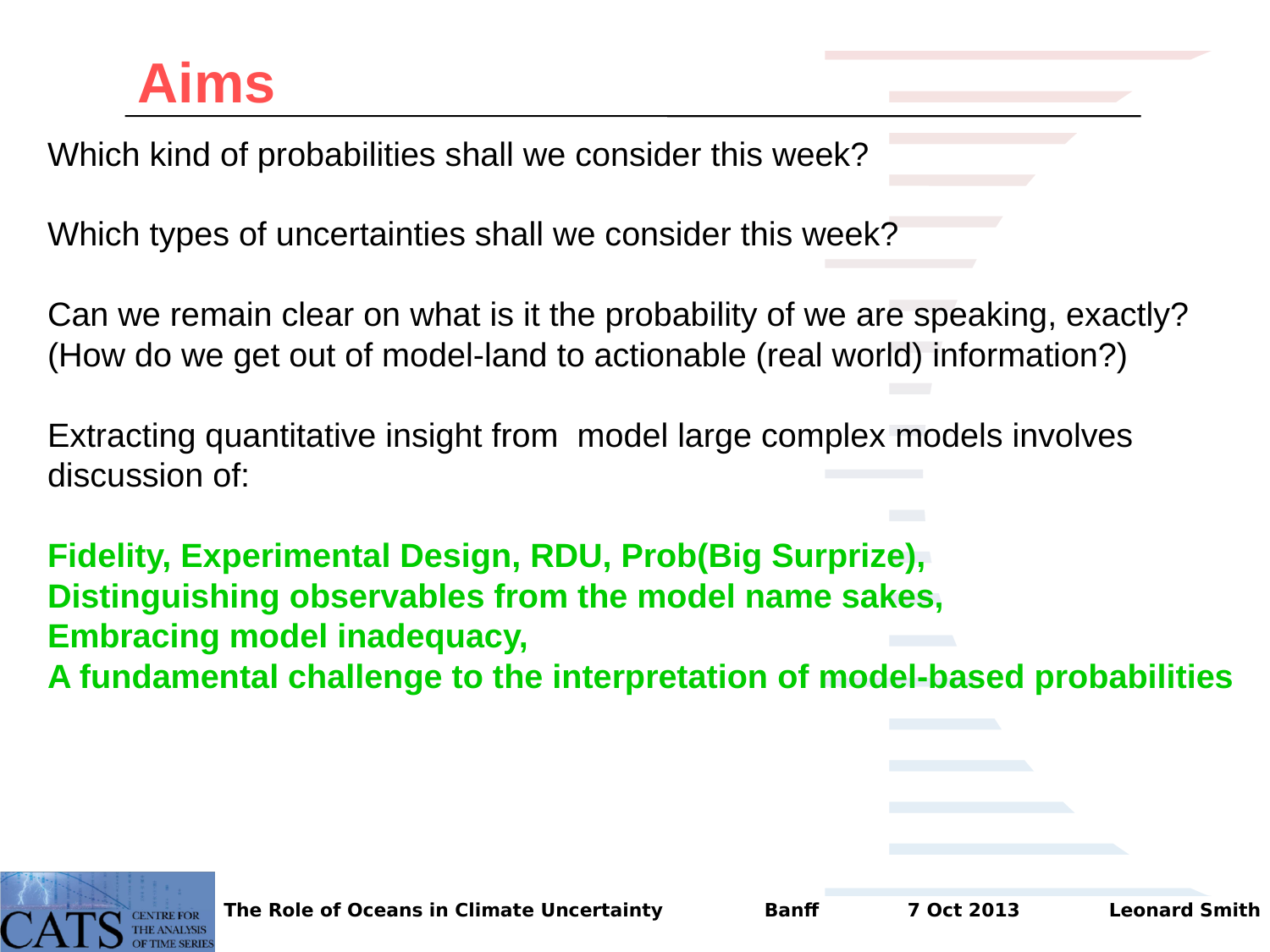

# Aims
Which kind of probabilities shall we consider this week?

Which types of uncertainties shall we consider this week?

Can we remain clear on what is it the probability of we are speaking, exactly?
(How do we get out of model-land to actionable (real world) information?)

Extracting quantitative insight from  model large complex models involves discussion of:

Fidelity, Experimental Design, RDU, Prob(Big Surprize),
Distinguishing observables from the model name sakes,
Embracing model inadequacy,
A fundamental challenge to the interpretation of model-based probabilities